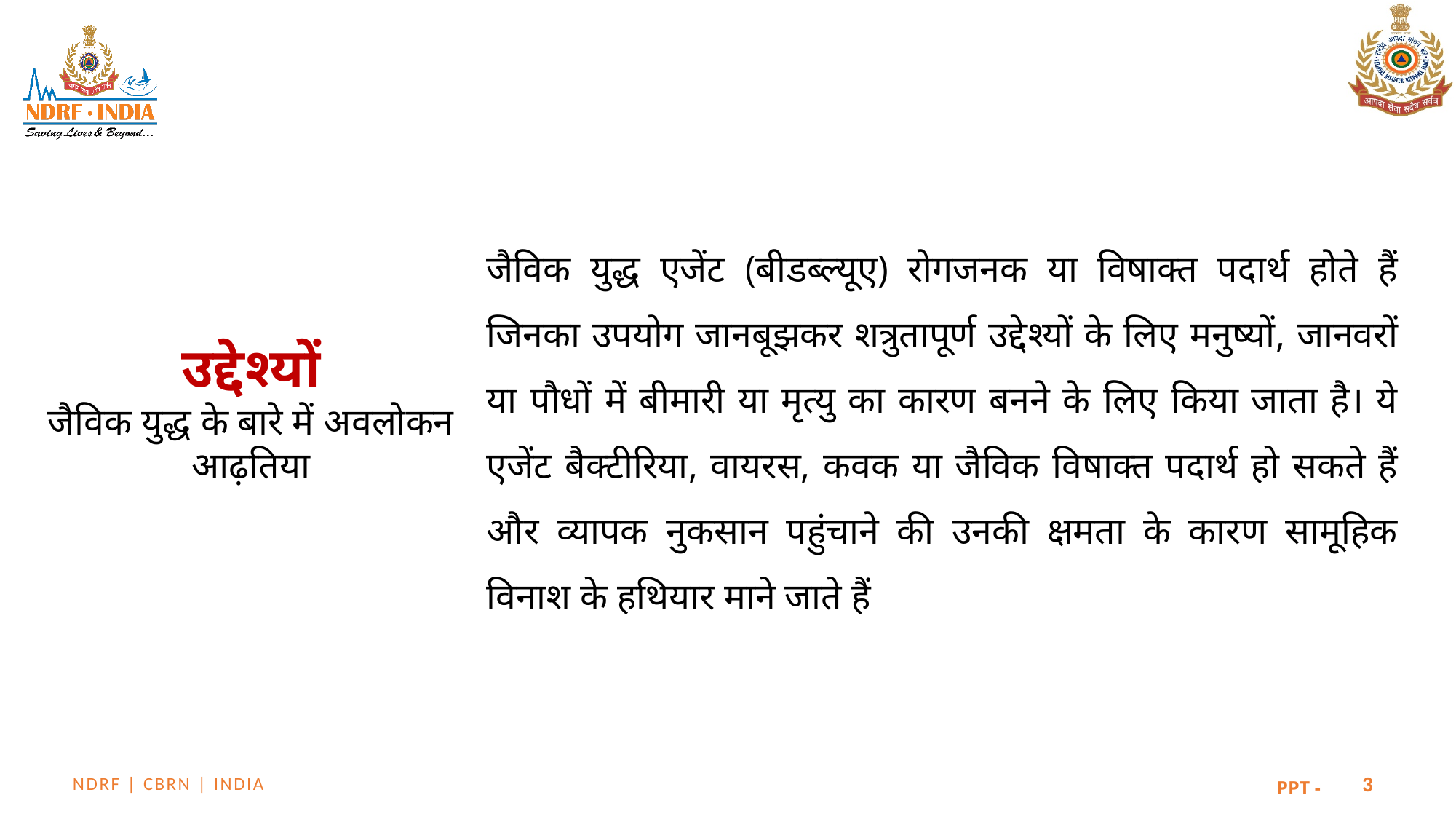

उद्देश्यों
जैविक युद्ध के बारे में अवलोकन
आढ़तिया
जैविक युद्ध एजेंट (बीडब्ल्यूए) रोगजनक या विषाक्त पदार्थ होते हैं जिनका उपयोग जानबूझकर शत्रुतापूर्ण उद्देश्यों के लिए मनुष्यों, जानवरों या पौधों में बीमारी या मृत्यु का कारण बनने के लिए किया जाता है। ये एजेंट बैक्टीरिया, वायरस, कवक या जैविक विषाक्त पदार्थ हो सकते हैं और व्यापक नुकसान पहुंचाने की उनकी क्षमता के कारण सामूहिक विनाश के हथियार माने जाते हैं
3